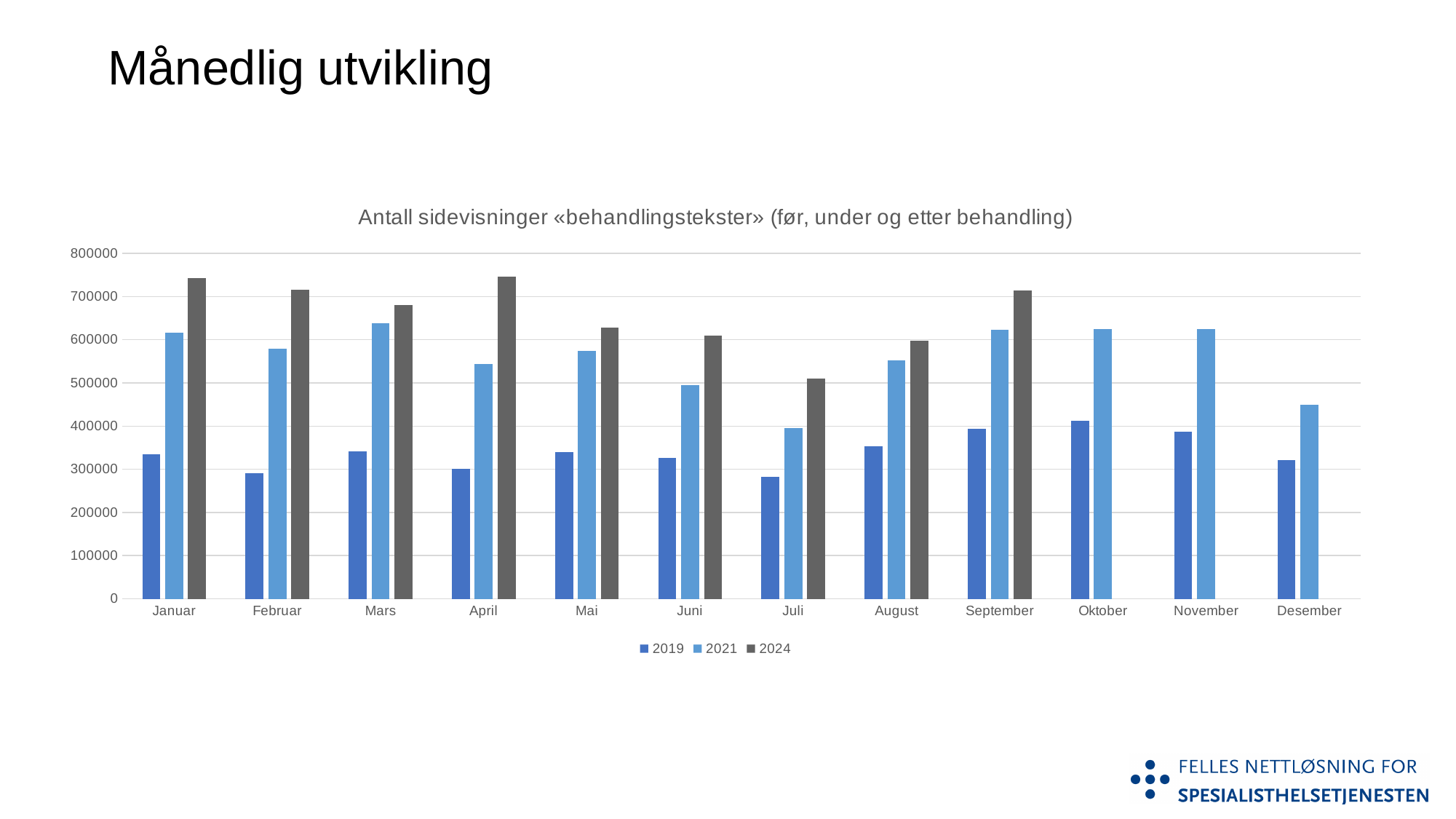

Månedlig utvikling

### Chart: Antall sidevisninger «behandlingstekster» (før, under og etter behandling)

| Category | 2019 | 2021 | 2024 |
|---|---|---|---|
| Januar | 334000.0 | 616000.0 | 742931.0 |
| Februar | 290000.0 | 580000.0 | 716515.0 |
| Mars | 341000.0 | 638000.0 | 679936.0 |
| April | 301000.0 | 543500.0 | 746628.0 |
| Mai | 339000.0 | 575000.0 | 628663.0 |
| Juni | 326000.0 | 495000.0 | 609983.0 |
| Juli | 282000.0 | 396000.0 | 510524.0 |
| August | 353000.0 | 553000.0 | 597355.0 |
| September | 394000.0 | 623000.0 | 714139.0 |
| Oktober | 412000.0 | 625000.0 | None |
| November | 387000.0 | 624000.0 | None |
| Desember | 322000.0 | 449500.0 | None |